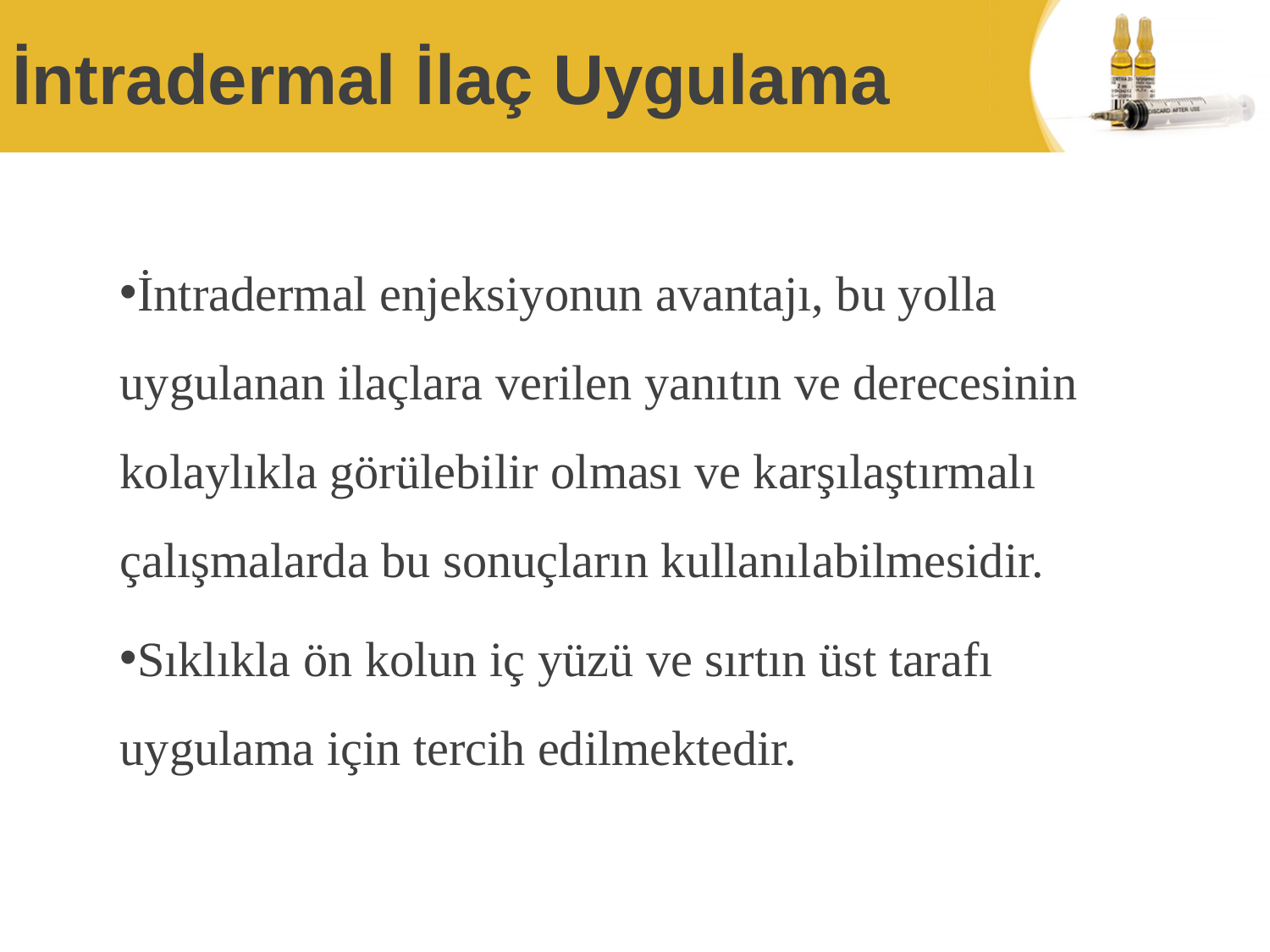

# İntradermal İlaç Uygulama
İntradermal enjeksiyonun avantajı, bu yolla uygulanan ilaçlara verilen yanıtın ve derecesinin kolaylıkla görülebilir olması ve karşılaştırmalı çalışmalarda bu sonuçların kullanılabilmesidir.
Sıklıkla ön kolun iç yüzü ve sırtın üst tarafı uygulama için tercih edilmektedir.